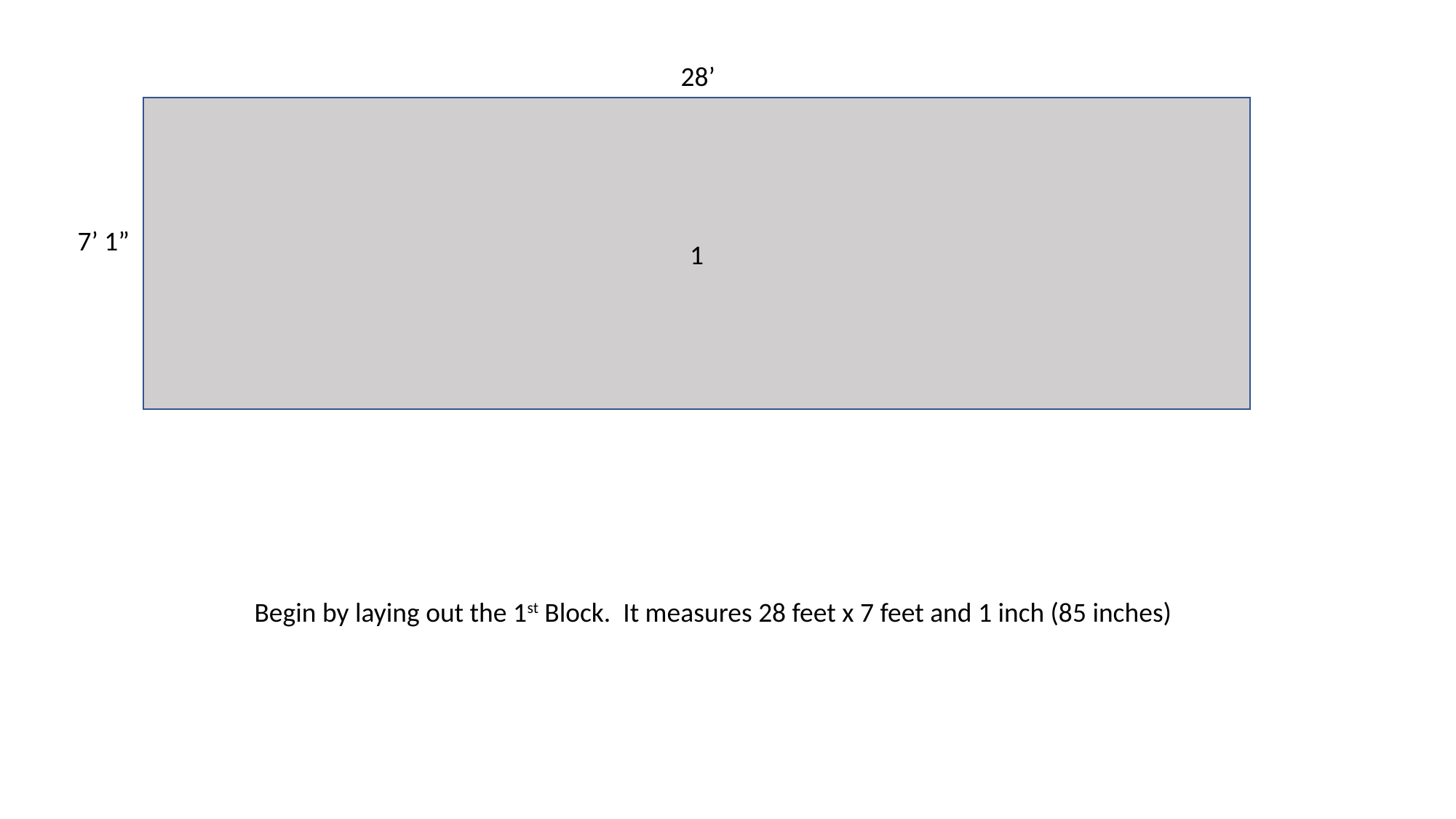

28’
1
7’ 1”
Begin by laying out the 1st Block.  It measures 28 feet x 7 feet and 1 inch (85 inches)